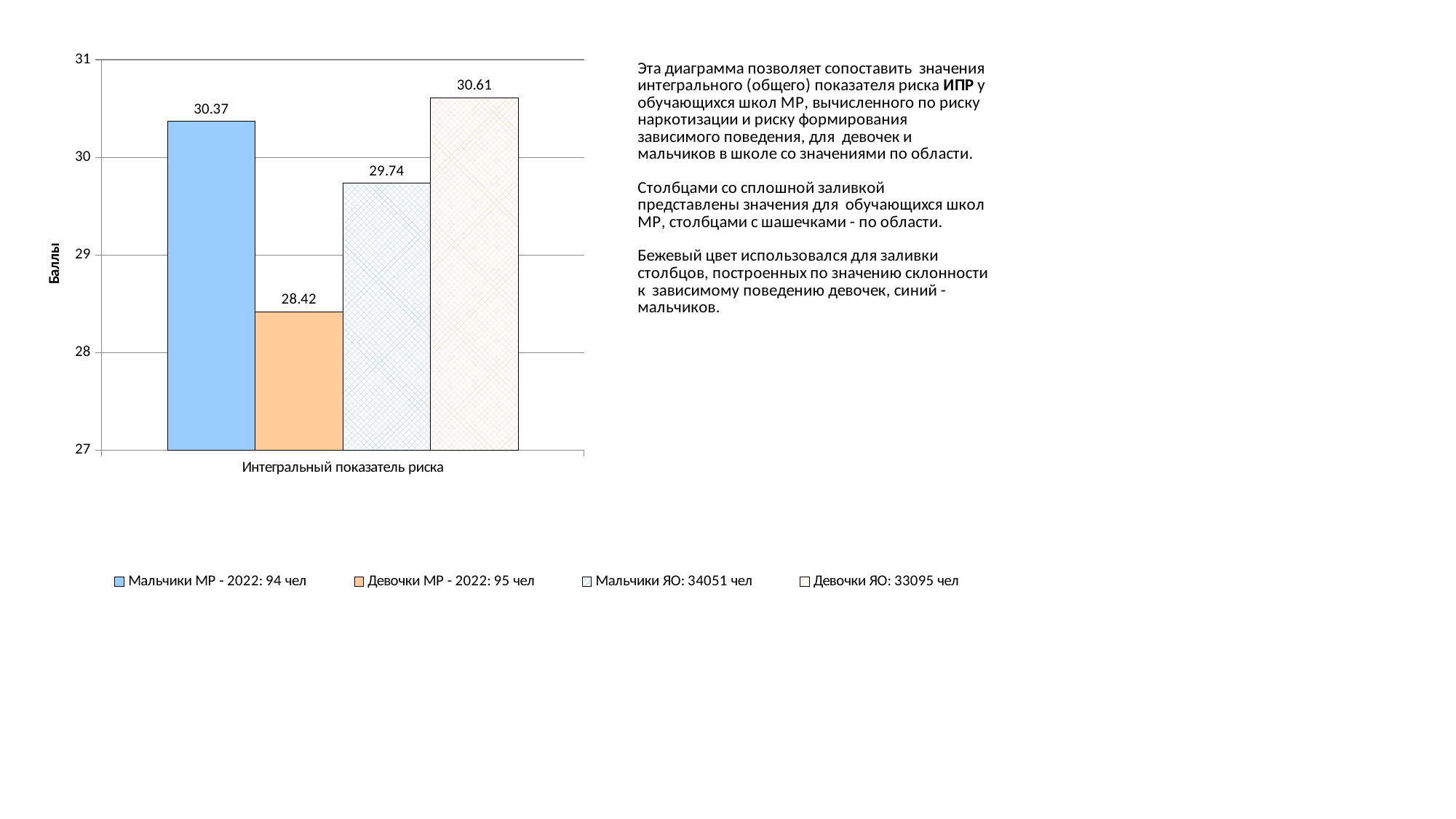

### Chart

| Category | Мальчики МР - 2022: 94 чел | Девочки МР - 2022: 95 чел | Мальчики ЯО: 34051 чел | Девочки ЯО: 33095 чел |
|---|---|---|---|---|
| Интегральный показатель риска | 30.36812489044356 | 28.417775053958714 | 29.736483346954827 | 30.611640501502553 |